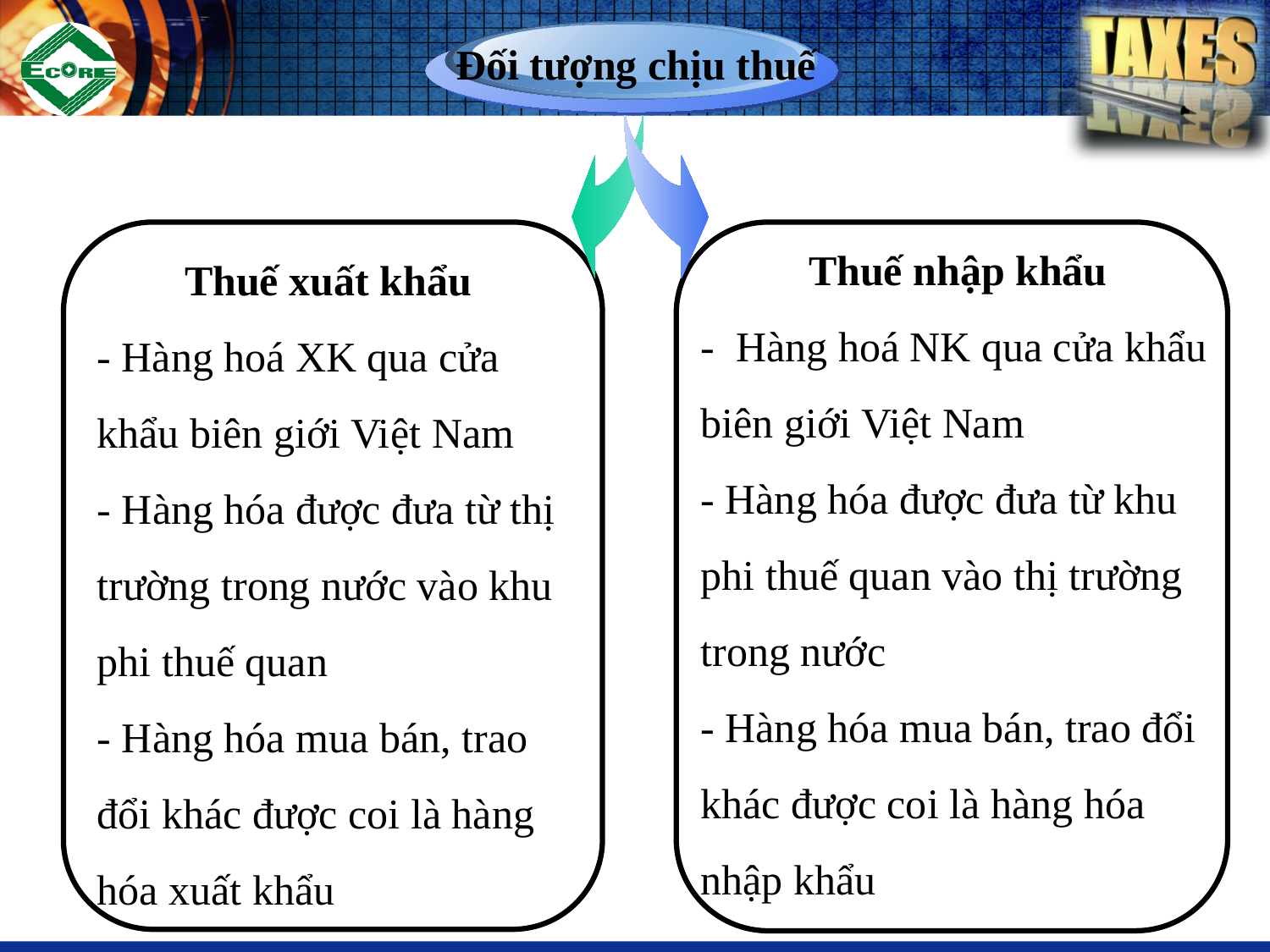

Đối tượng chịu thuế

Thuế nhập khẩu
-  Hàng hoá NK qua cửa khẩu biên giới Việt Nam
- Hàng hóa được đưa từ khu phi thuế quan vào thị trường trong nước
- Hàng hóa mua bán, trao đổi khác được coi là hàng hóa nhập khẩu

Thuế xuất khẩu
- Hàng hoá XK qua cửa khẩu biên giới Việt Nam
- Hàng hóa được đưa từ thị trường trong nước vào khu phi thuế quan
- Hàng hóa mua bán, trao đổi khác được coi là hàng hóa xuất khẩu